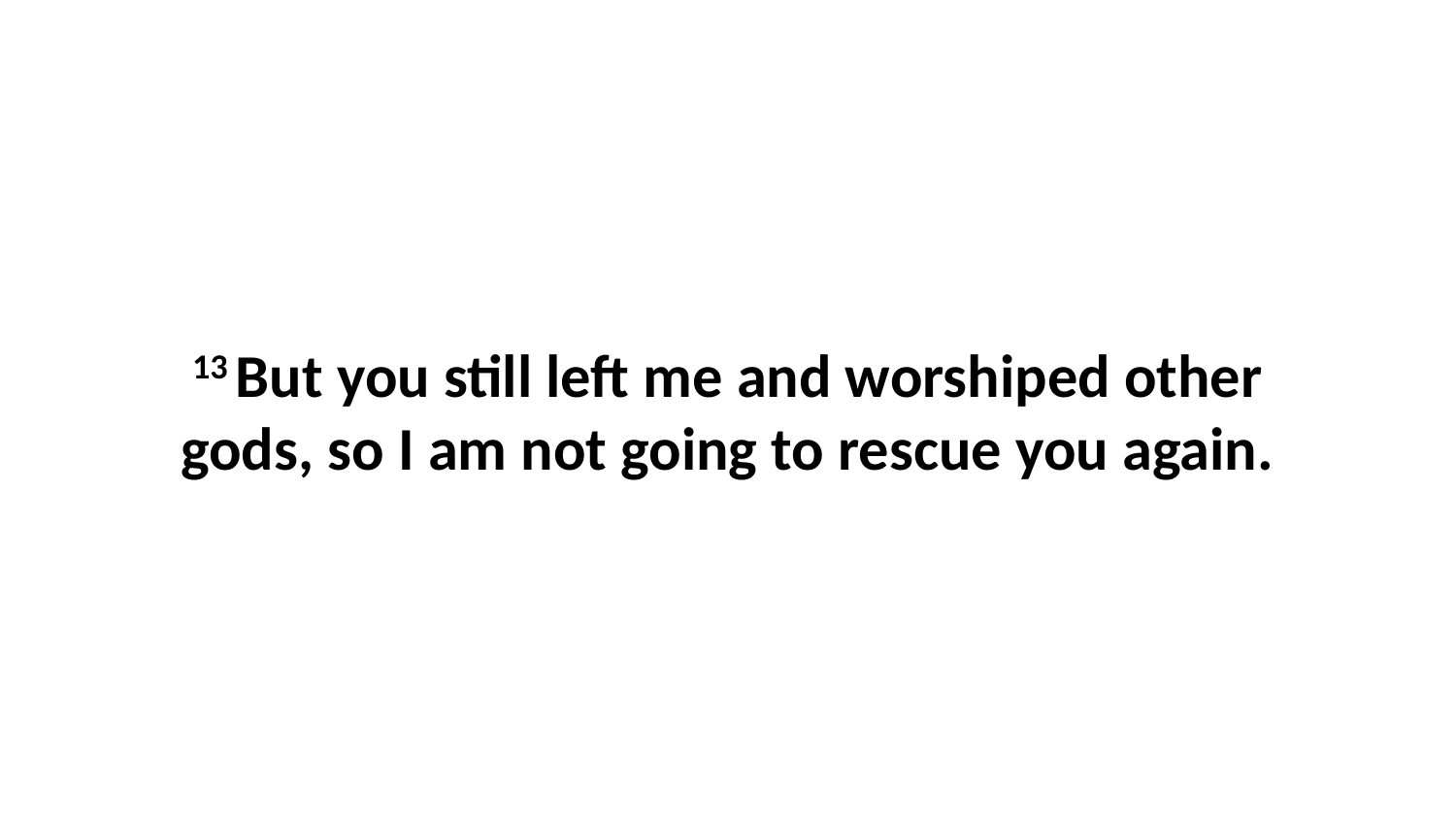

13 But you still left me and worshiped other gods, so I am not going to rescue you again.